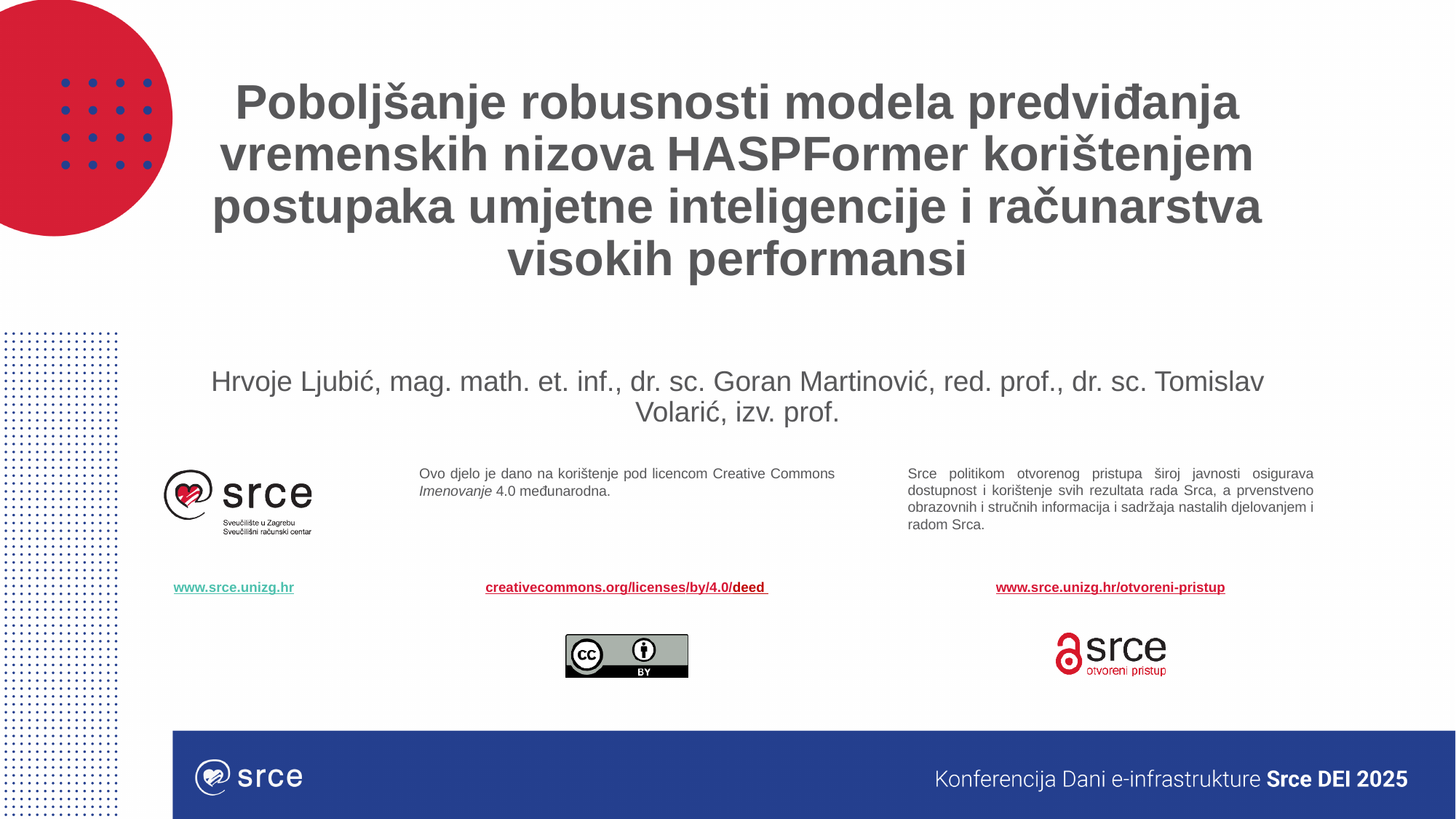

# Poboljšanje robusnosti modela predviđanja vremenskih nizova HASPFormer korištenjem postupaka umjetne inteligencije i računarstva visokih performansi
Hrvoje Ljubić, mag. math. et. inf., dr. sc. Goran Martinović, red. prof., dr. sc. Tomislav Volarić, izv. prof.